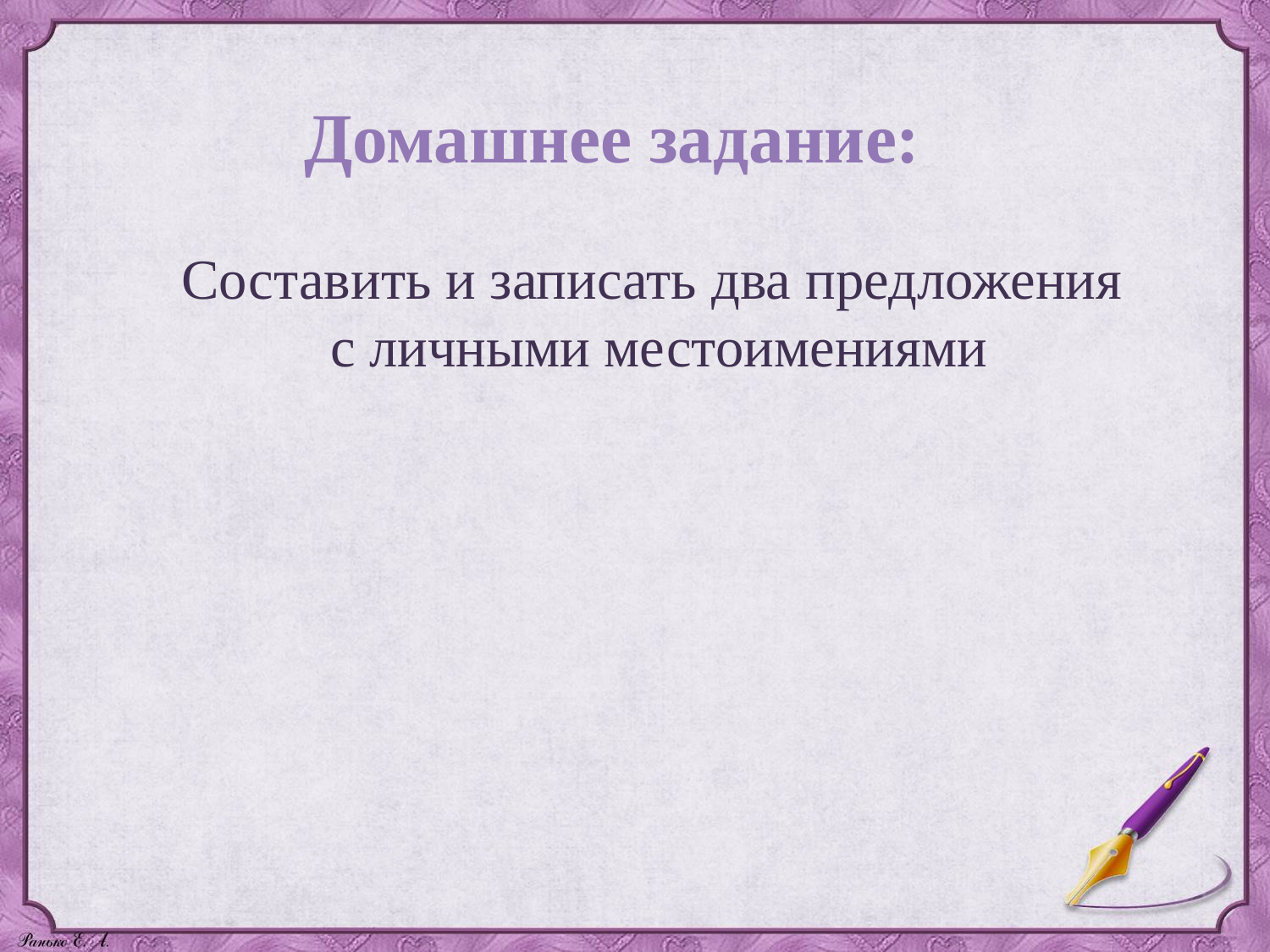

Домашнее задание:
Составить и записать два предложения
 с личными местоимениями